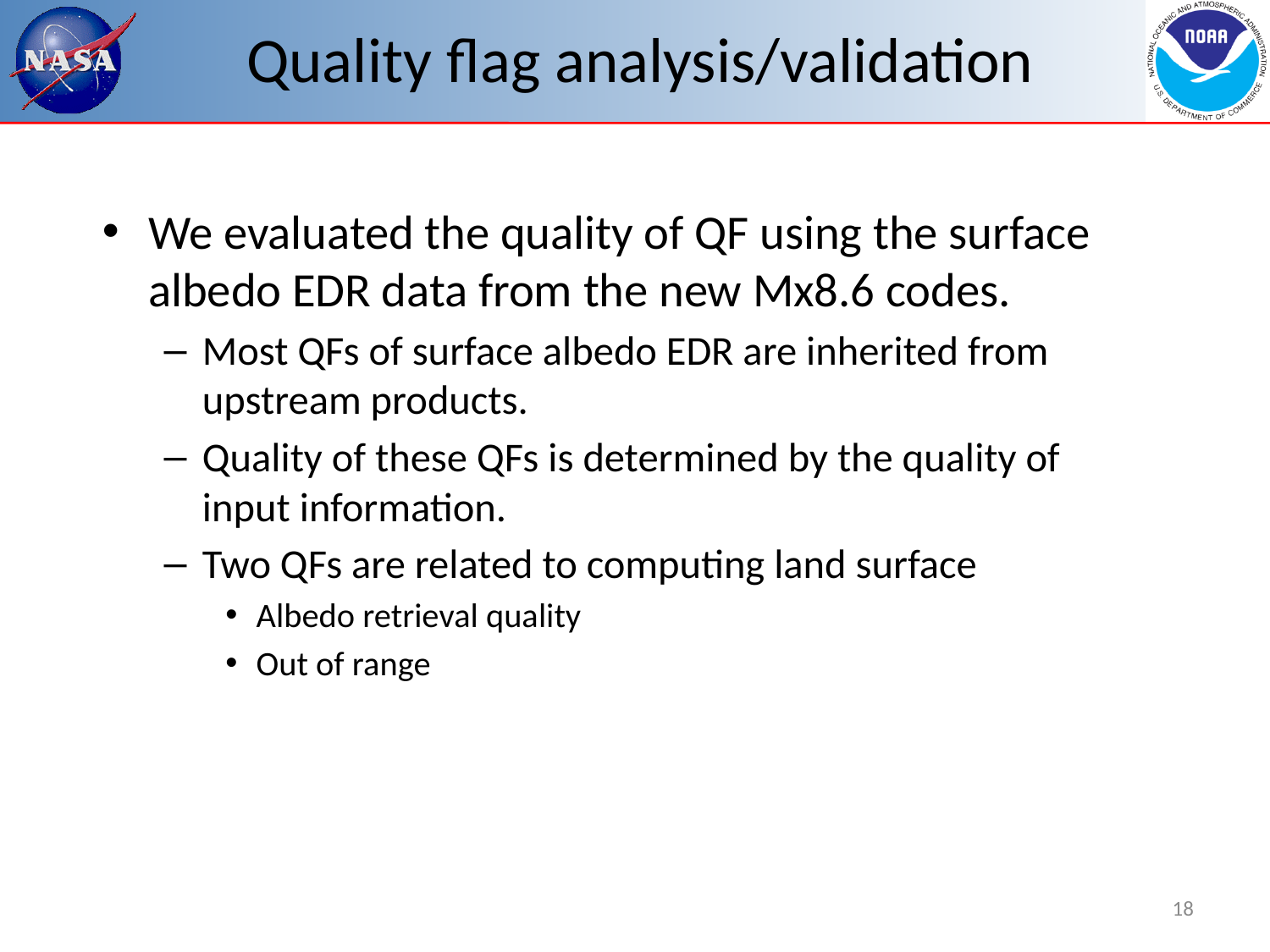

# Quality flag analysis/validation
We evaluated the quality of QF using the surface albedo EDR data from the new Mx8.6 codes.
Most QFs of surface albedo EDR are inherited from upstream products.
Quality of these QFs is determined by the quality of input information.
Two QFs are related to computing land surface
Albedo retrieval quality
Out of range

18